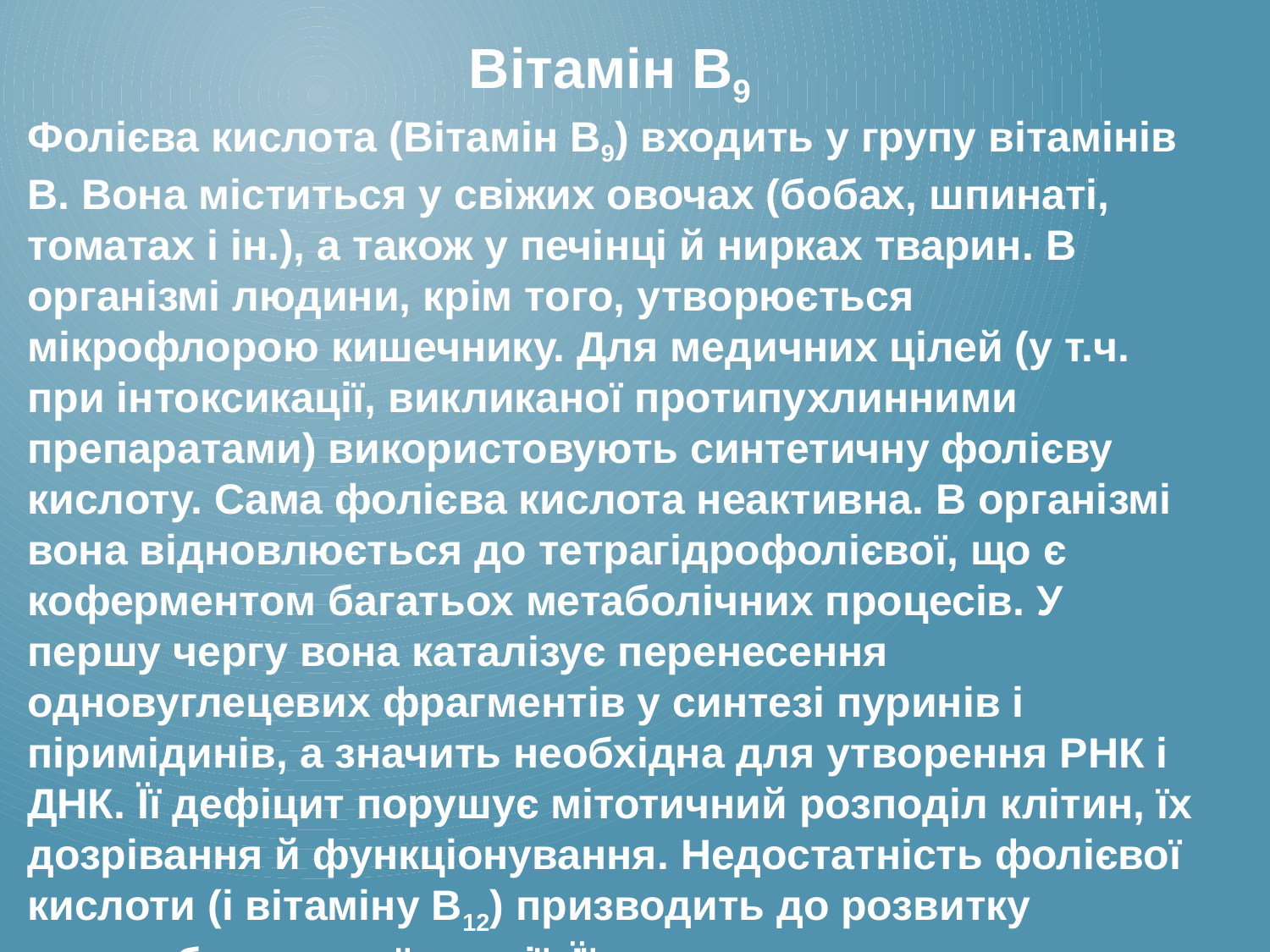

Вітамін B9
Фолієва кислота (Вітамін B9) входить у групу вітамінів В. Вона міститься у свіжих овочах (бобах, шпинаті, томатах і ін.), а також у печінці й нирках тварин. В організмі людини, крім того, утворюється мікрофлорою кишечнику. Для медичних цілей (у т.ч. при інтоксикації, викликаної протипухлинними препаратами) використовують синтетичну фолієву кислоту. Сама фолієва кислота неактивна. В організмі вона відновлюється до тетрагідрофолієвої, що є коферментом багатьох метаболічних процесів. У першу чергу вона каталізує перенесення одновуглецевих фрагментів у синтезі пуринів і піримідинів, а значить необхідна для утворення РНК і ДНК. Її дефіцит порушує мітотичний розподіл клітин, їх дозрівання й функціонування. Недостатність фолієвої кислоти (і вітаміну В12) призводить до розвитку мегалобластичної анемії. Її препарати призначають при макроцитарній і перніціозній (разом з вітаміном В12) анеміях.